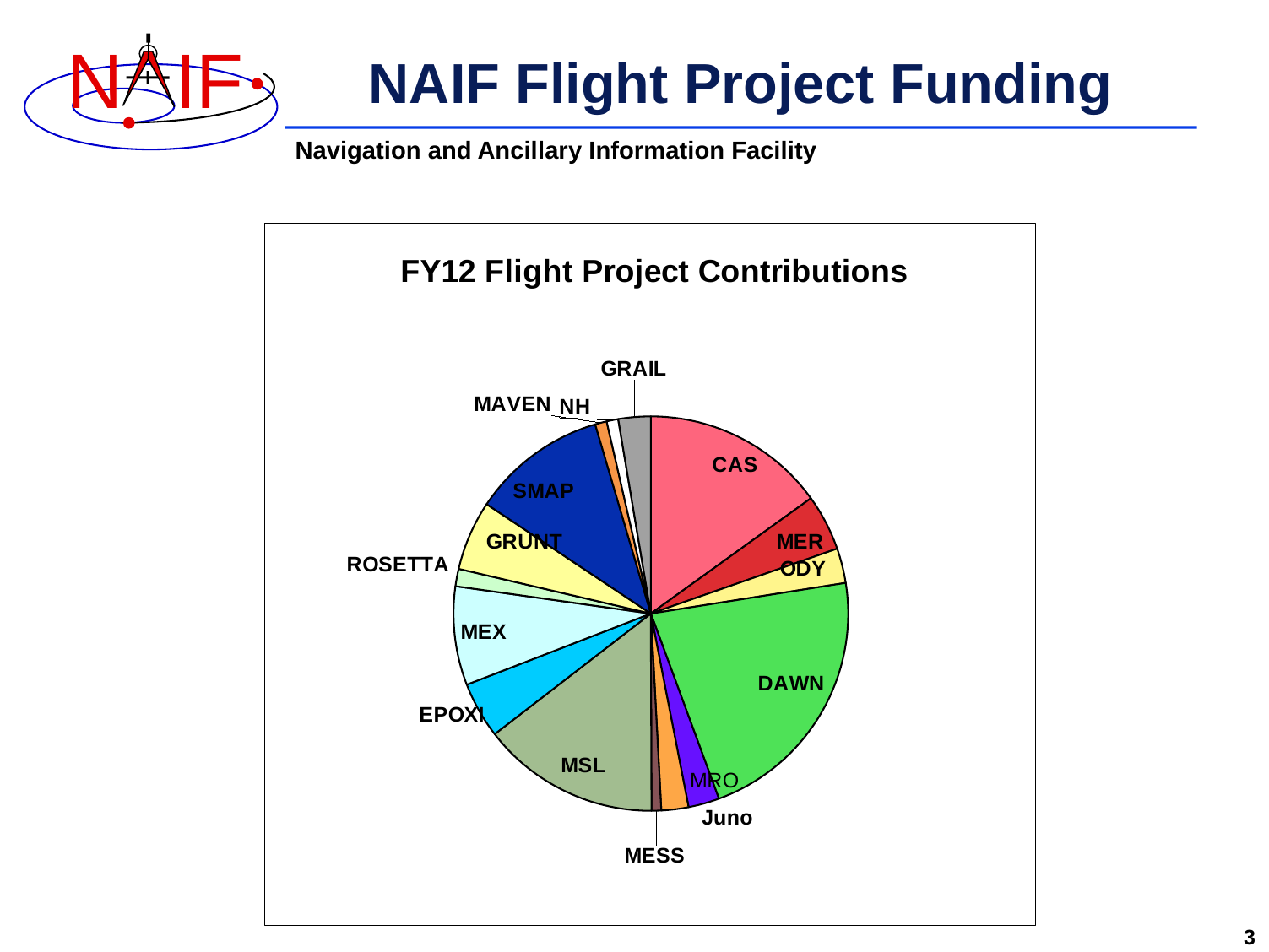

# NAIF Flight Project Funding

### Chart: FY12 Flight Project Contributions

| Category |  |
|---|---|
| CAS | 95.0 |
| MER | 29.0 |
| ODY | 18.0 |
| DAWN | 138.0 |
| MRO | 16.0 |
| Juno | 14.0 |
| MESS | 5.0 |
| MSL | 92.0 |
| EPOXI | 29.0 |
| MEX | 51.0 |
| ROSETTA | 9.0 |
| GRUNT | 36.0 |
| SMAP | 70.0 |
| MAVEN | 6.0 |
| NH | 6.0 |
| GRAIL | 16.7 |
3